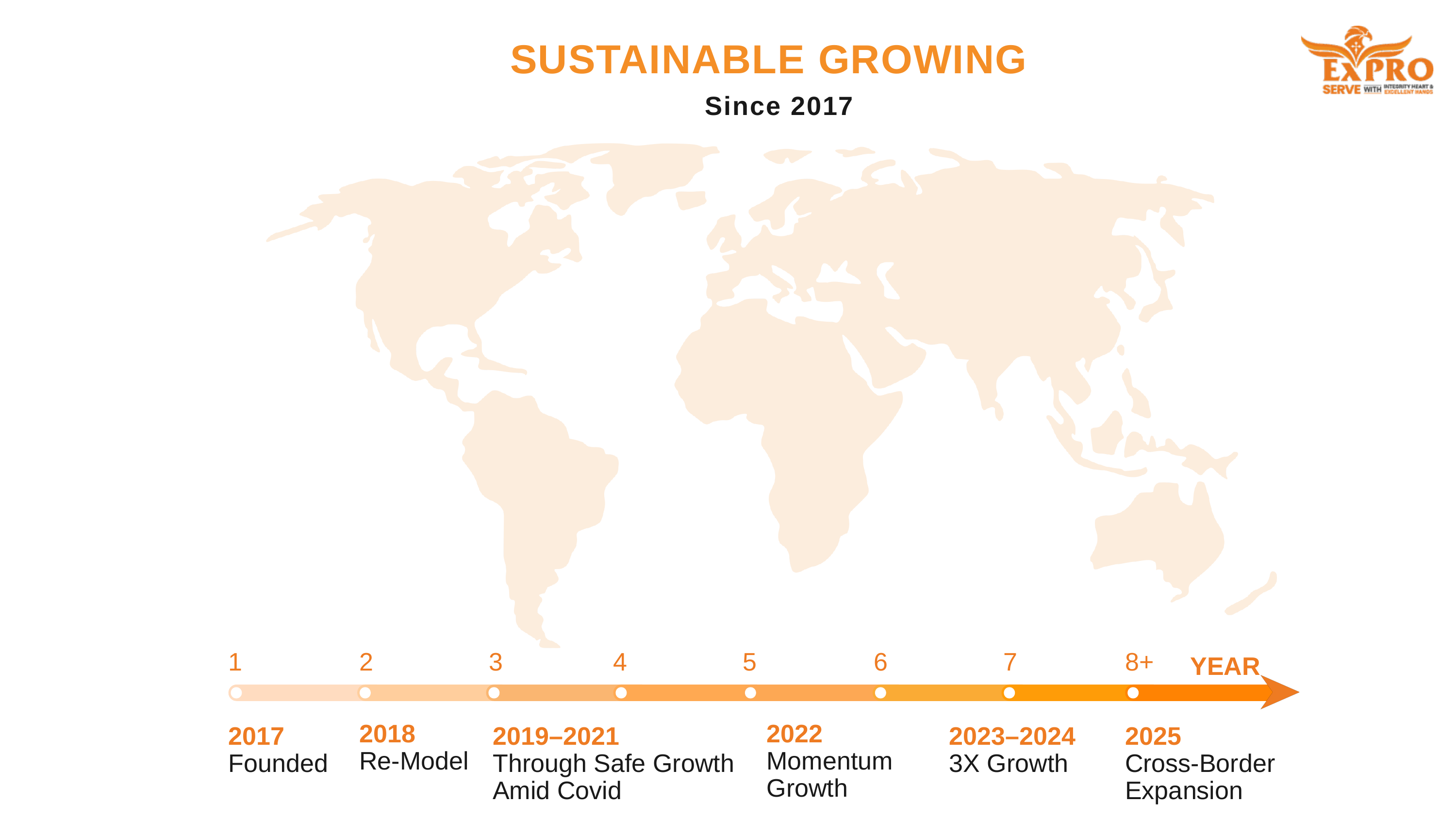

sustainable growing
Since 2017

YEAR
1
2
3
4
5
6
7
8+

2018
Re-Model
2022
Momentum Growth
2017 Founded
2019–2021
Through Safe Growth Amid Covid
2023–2024 3X Growth
2025
Cross-Border Expansion